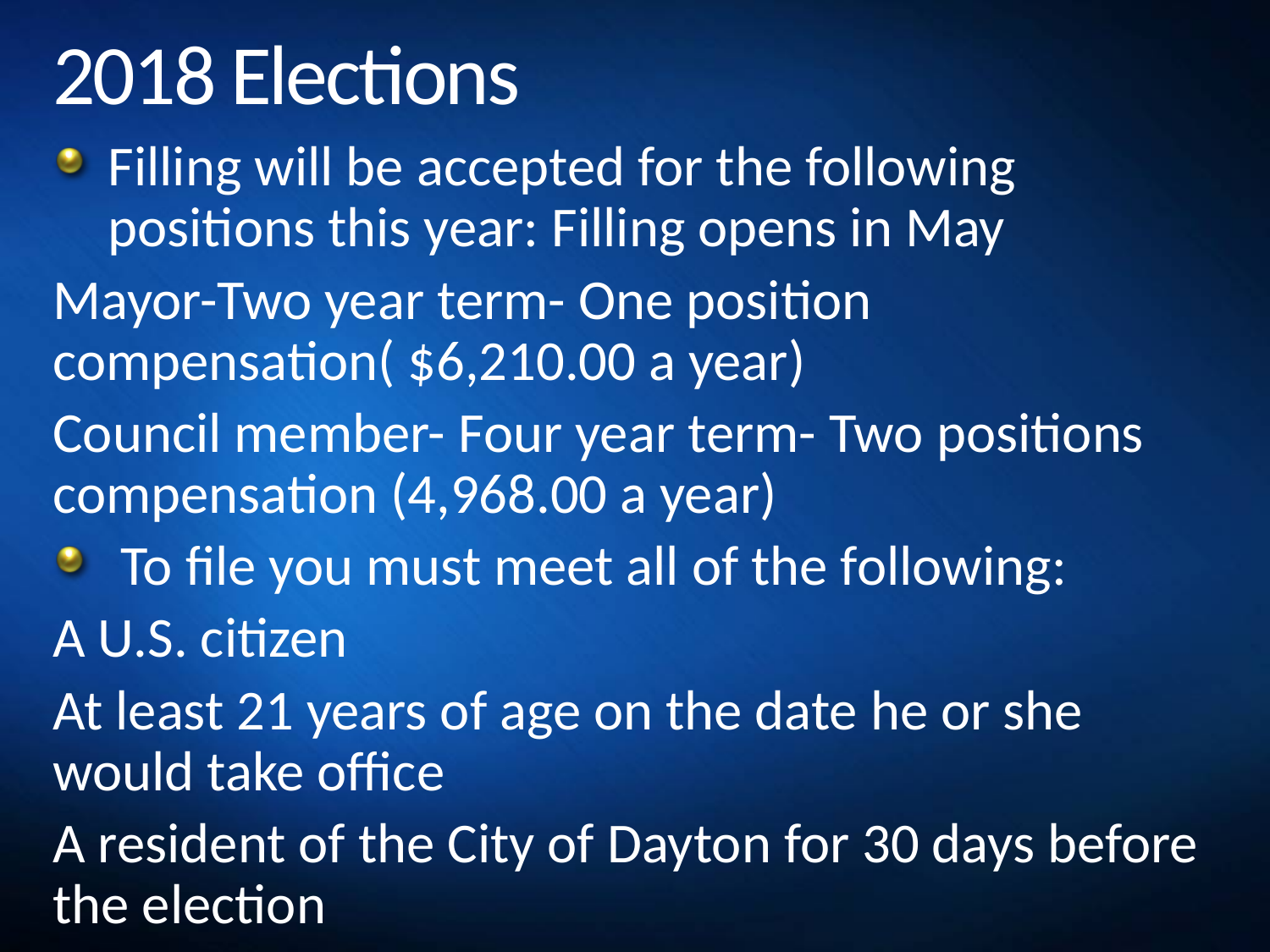

# 2018 Elections
Filling will be accepted for the following positions this year: Filling opens in May
Mayor-Two year term- One position compensation( $6,210.00 a year)
Council member- Four year term- Two positions compensation (4,968.00 a year)
 To file you must meet all of the following:
A U.S. citizen
At least 21 years of age on the date he or she would take office
A resident of the City of Dayton for 30 days before the election